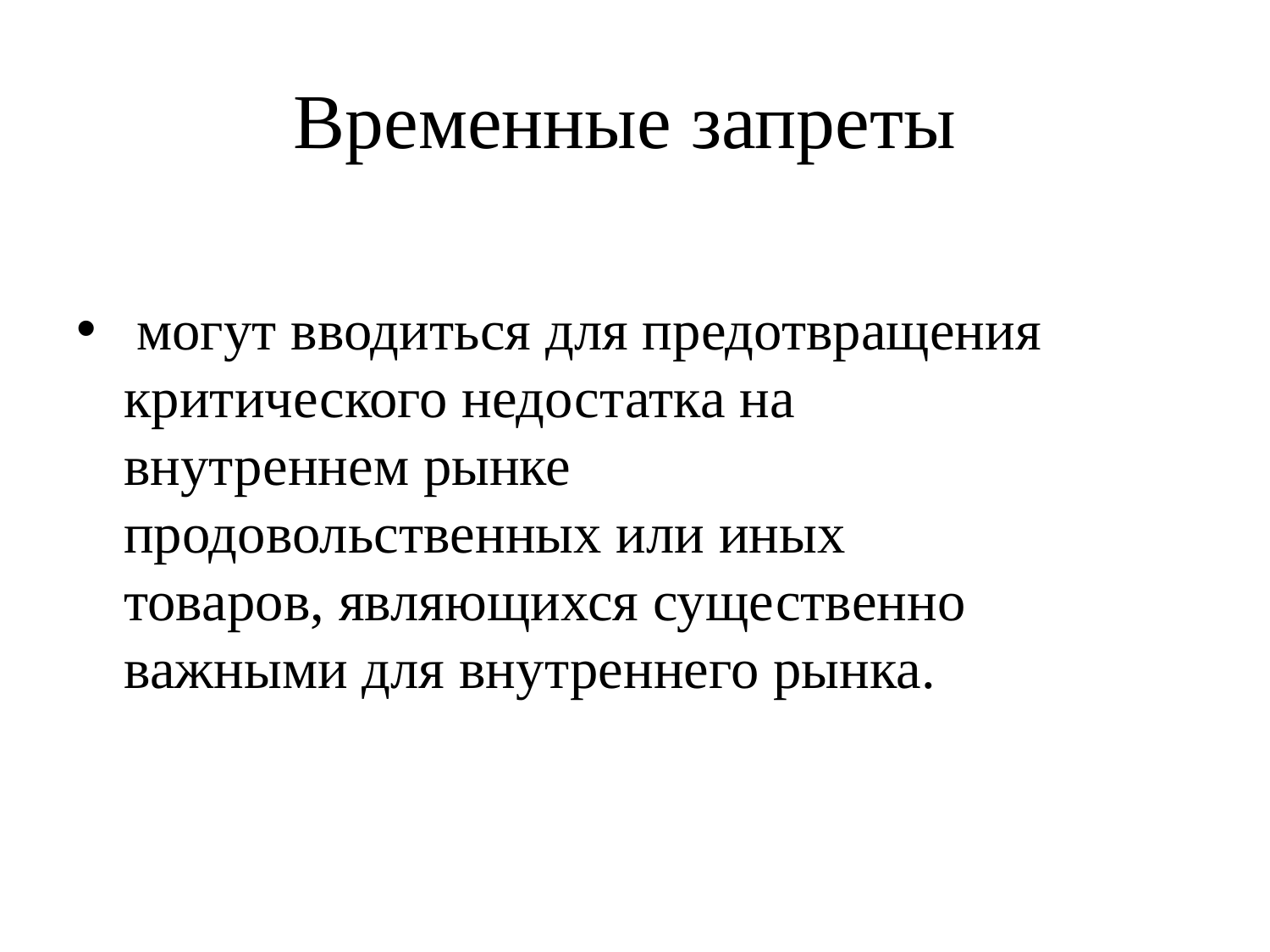

# Временные запреты
 могут вводиться для предотвращения критического недостатка на внутреннем рынке продовольственных или иных товаров, являющихся существенно важными для внутреннего рынка.